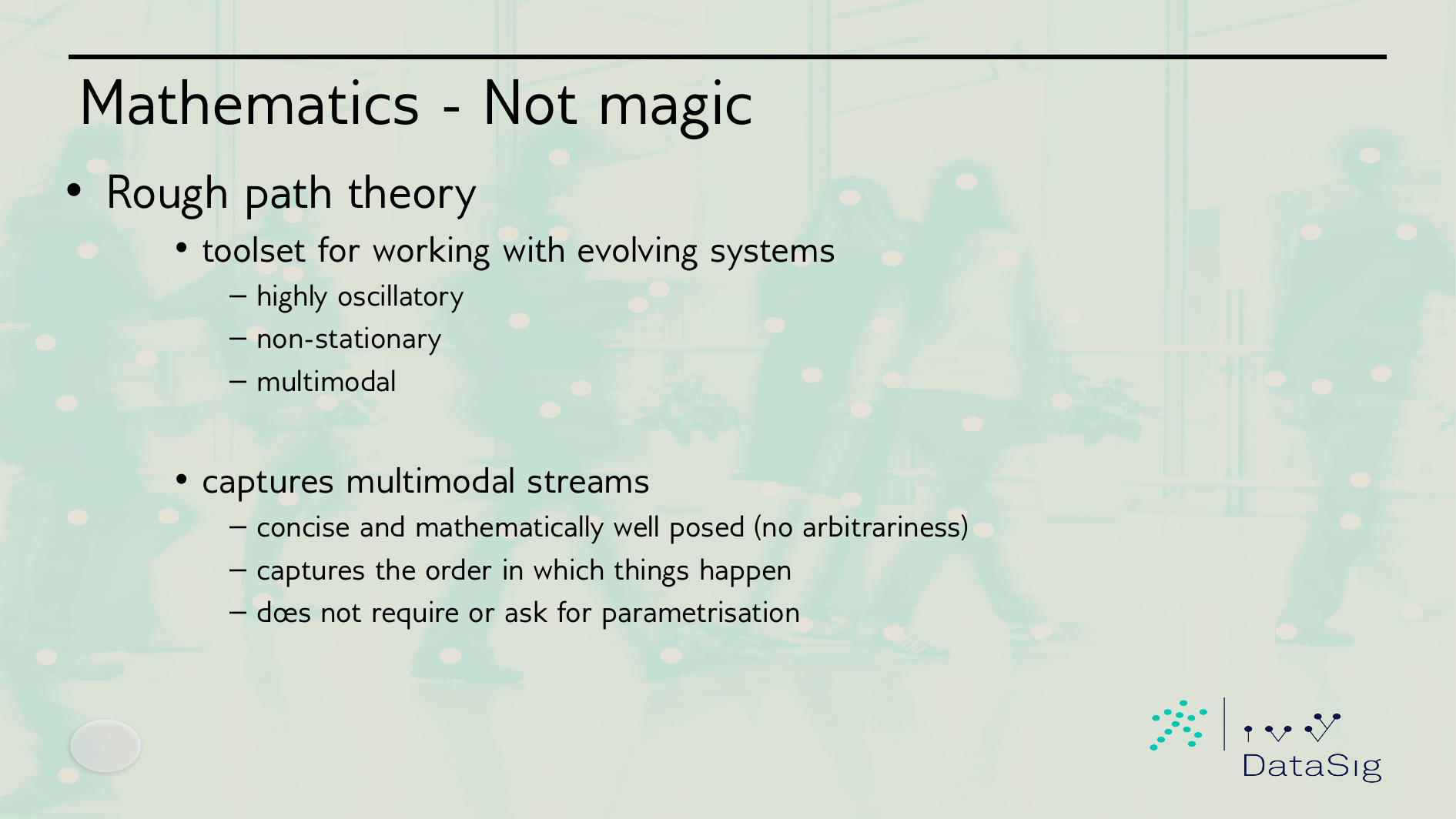

7
# Mathematics - Not magic
Rough path theory
toolset for working with evolving systems
highly oscillatory
non-stationary
multimodal

captures multimodal streams
concise and mathematically well posed (no arbitrariness)
captures the order in which things happen
does not require or ask for parametrisation